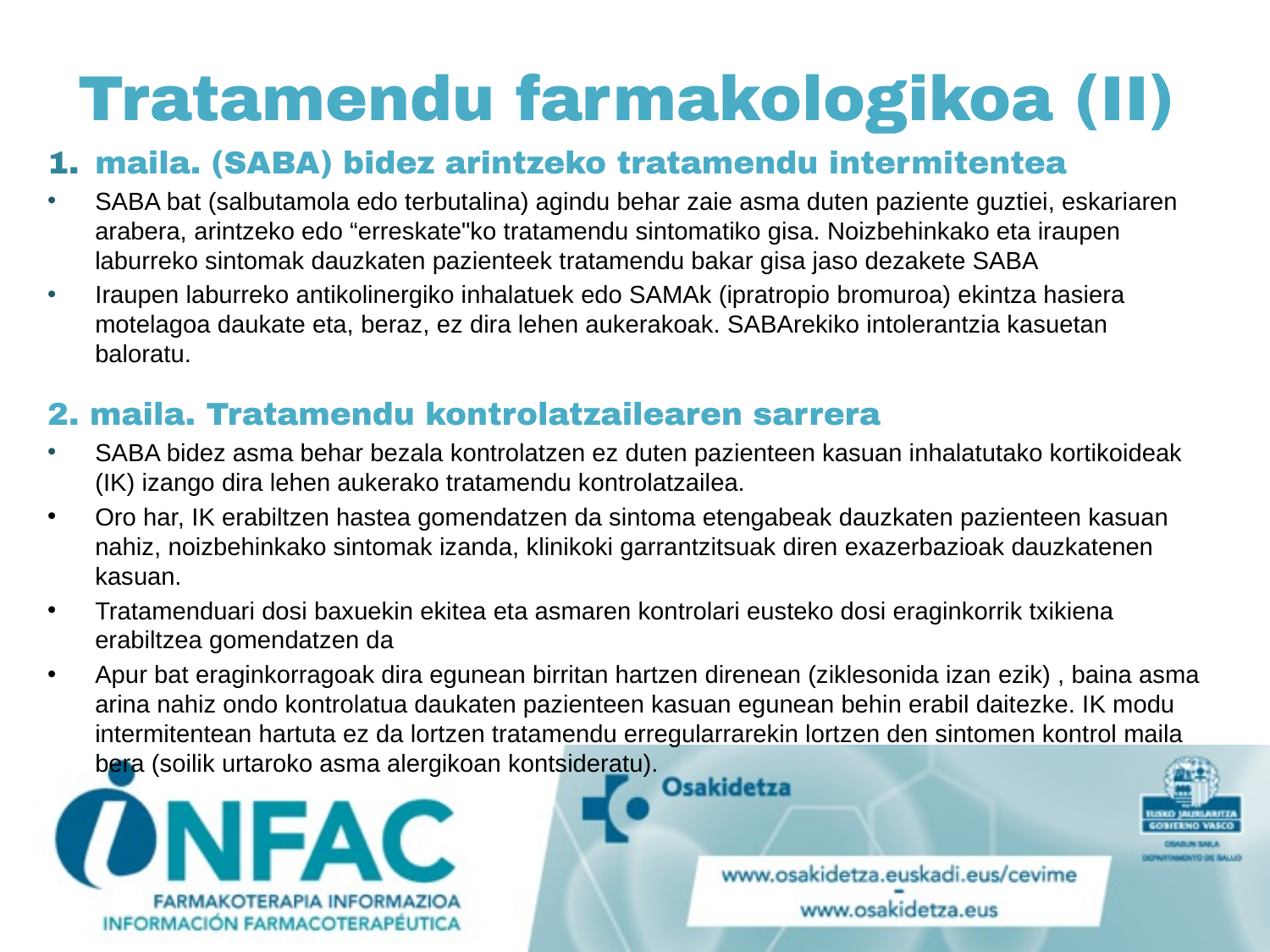

# Tratamendu farmakologikoa (II)
maila. (SABA) bidez arintzeko tratamendu intermitentea
SABA bat (salbutamola edo terbutalina) agindu behar zaie asma duten paziente guztiei, eskariaren arabera, arintzeko edo “erreskate"ko tratamendu sintomatiko gisa. Noizbehinkako eta iraupen laburreko sintomak dauzkaten pazienteek tratamendu bakar gisa jaso dezakete SABA
Iraupen laburreko antikolinergiko inhalatuek edo SAMAk (ipratropio bromuroa) ekintza hasiera motelagoa daukate eta, beraz, ez dira lehen aukerakoak. SABArekiko intolerantzia kasuetan baloratu.

2. maila. Tratamendu kontrolatzailearen sarrera
SABA bidez asma behar bezala kontrolatzen ez duten pazienteen kasuan inhalatutako kortikoideak (IK) izango dira lehen aukerako tratamendu kontrolatzailea.
Oro har, IK erabiltzen hastea gomendatzen da sintoma etengabeak dauzkaten pazienteen kasuan nahiz, noizbehinkako sintomak izanda, klinikoki garrantzitsuak diren exazerbazioak dauzkatenen kasuan.
Tratamenduari dosi baxuekin ekitea eta asmaren kontrolari eusteko dosi eraginkorrik txikiena erabiltzea gomendatzen da
Apur bat eraginkorragoak dira egunean birritan hartzen direnean (ziklesonida izan ezik) , baina asma arina nahiz ondo kontrolatua daukaten pazienteen kasuan egunean behin erabil daitezke. IK modu intermitentean hartuta ez da lortzen tratamendu erregularrarekin lortzen den sintomen kontrol maila bera (soilik urtaroko asma alergikoan kontsideratu).